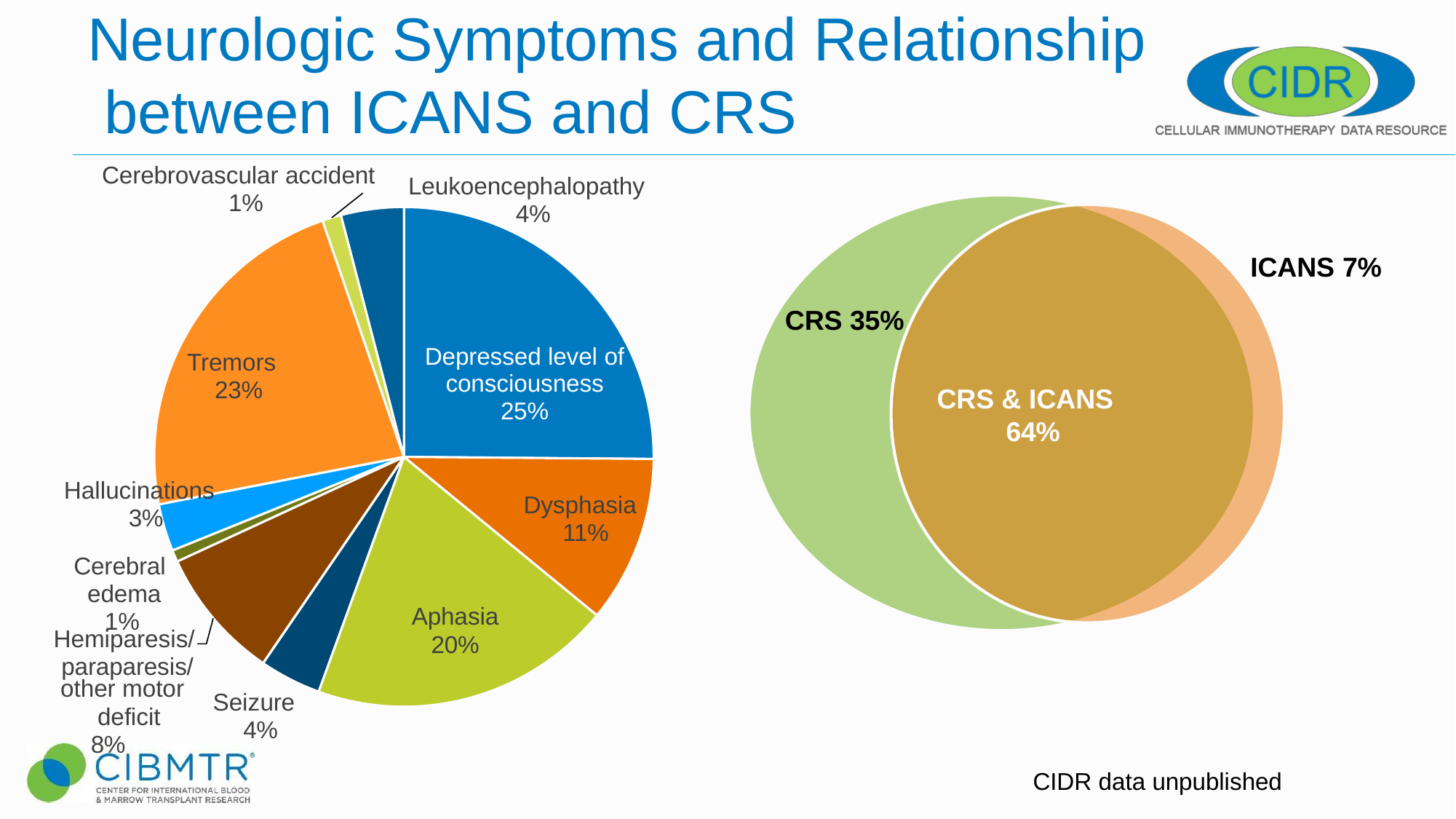

# Neurologic Symptoms and Relationship  between ICANS and CRS

Cerebrovascular accident  1%
Leukoencephalopathy  4%

ICANS 7%
CRS 35%
Depressed level of  consciousness  25%
Tremors  23%
CRS & ICANS  64%

Hallucinations  3%
Cerebral  edema
Hemiparesis/  paraparesis/
Dysphasia  11%
Aphasia
20%
1%

other motor  deficit  8%
Seizure  4%

CIDR data unpublished